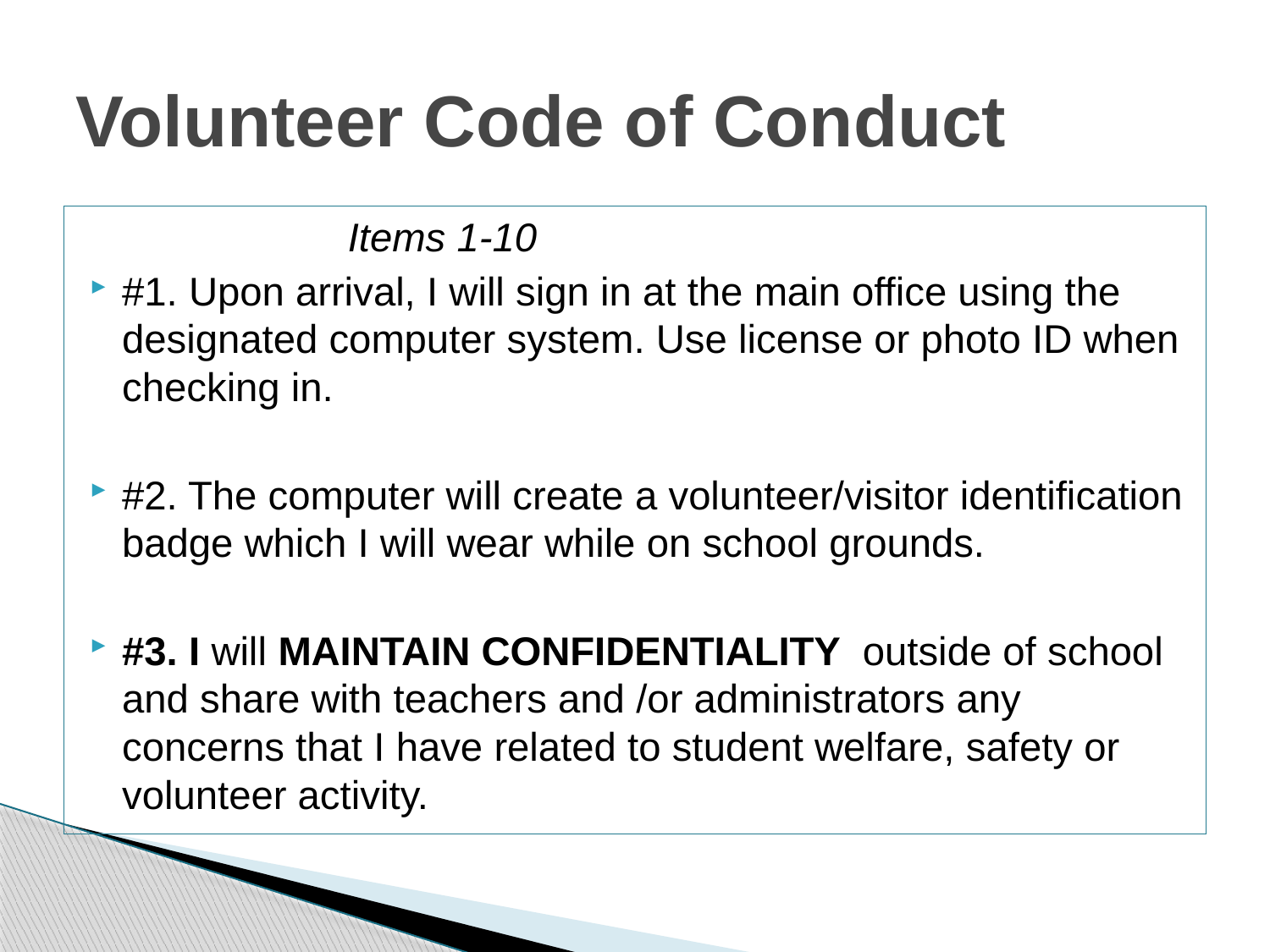

# Volunteer Code of Conduct
                       Items 1-10
#1. Upon arrival, I will sign in at the main office using the designated computer system. Use license or photo ID when checking in.

#2. The computer will create a volunteer/visitor identification badge which I will wear while on school grounds.

#3. I will MAINTAIN CONFIDENTIALITY  outside of school and share with teachers and /or administrators any concerns that I have related to student welfare, safety or volunteer activity.